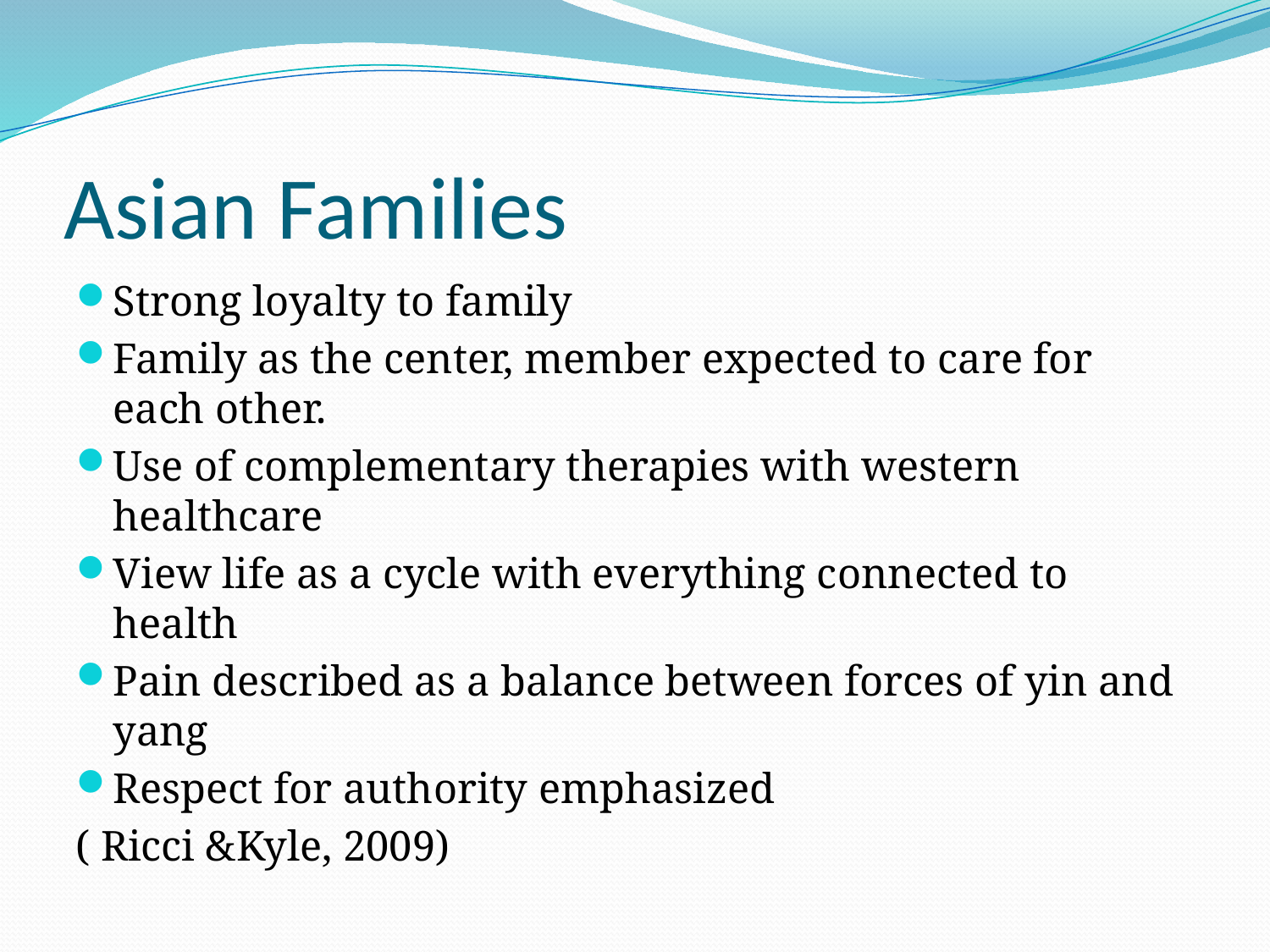

# Asian Families
Strong loyalty to family
Family as the center, member expected to care for each other.
Use of complementary therapies with western healthcare
View life as a cycle with everything connected to health
Pain described as a balance between forces of yin and yang
Respect for authority emphasized
( Ricci &Kyle, 2009)